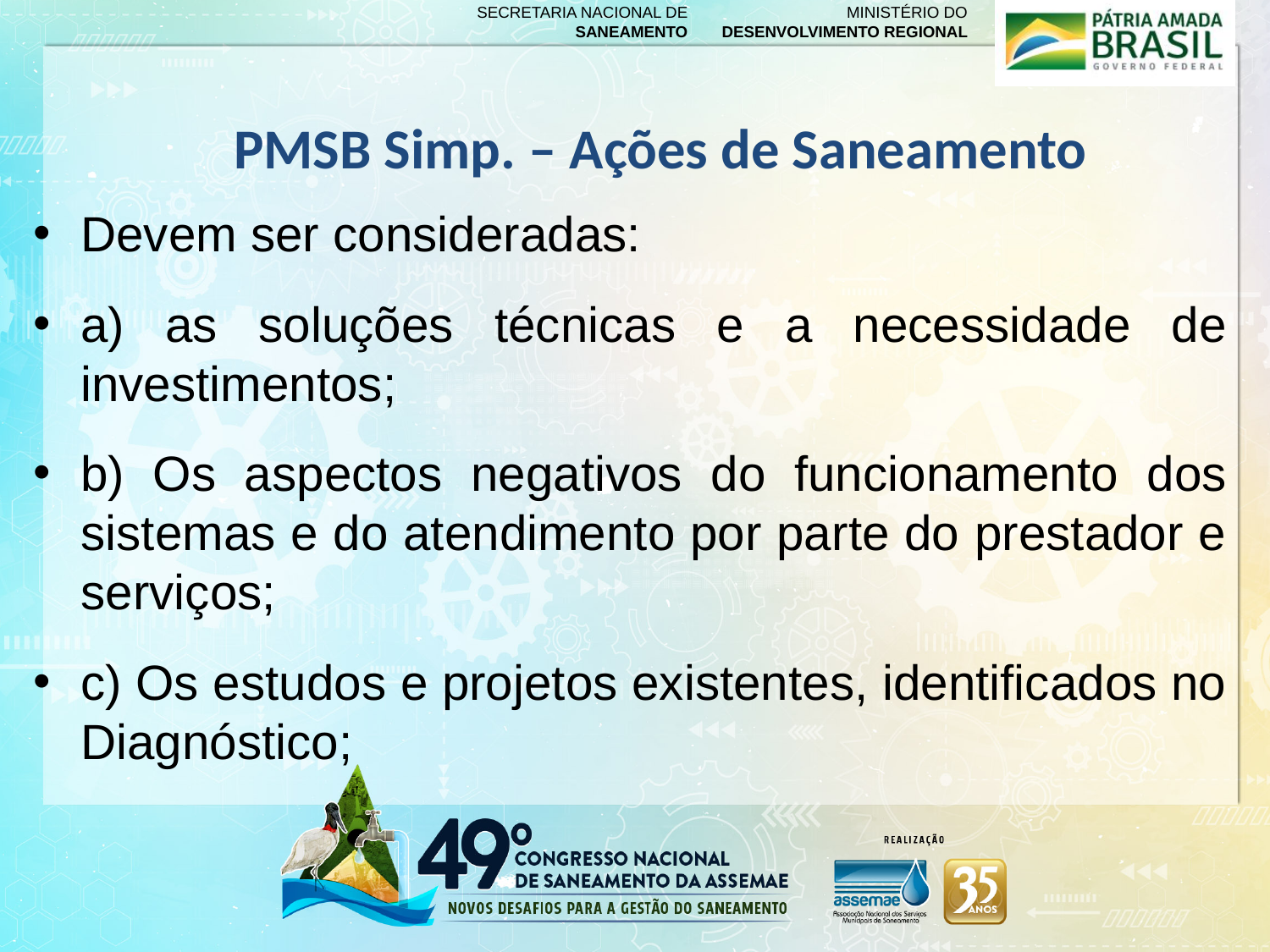

PMSB Simp. – Ações de Saneamento
#
Devem ser consideradas:
a) as soluções técnicas e a necessidade de investimentos;
b) Os aspectos negativos do funcionamento dos sistemas e do atendimento por parte do prestador e serviços;
c) Os estudos e projetos existentes, identificados no Diagnóstico;